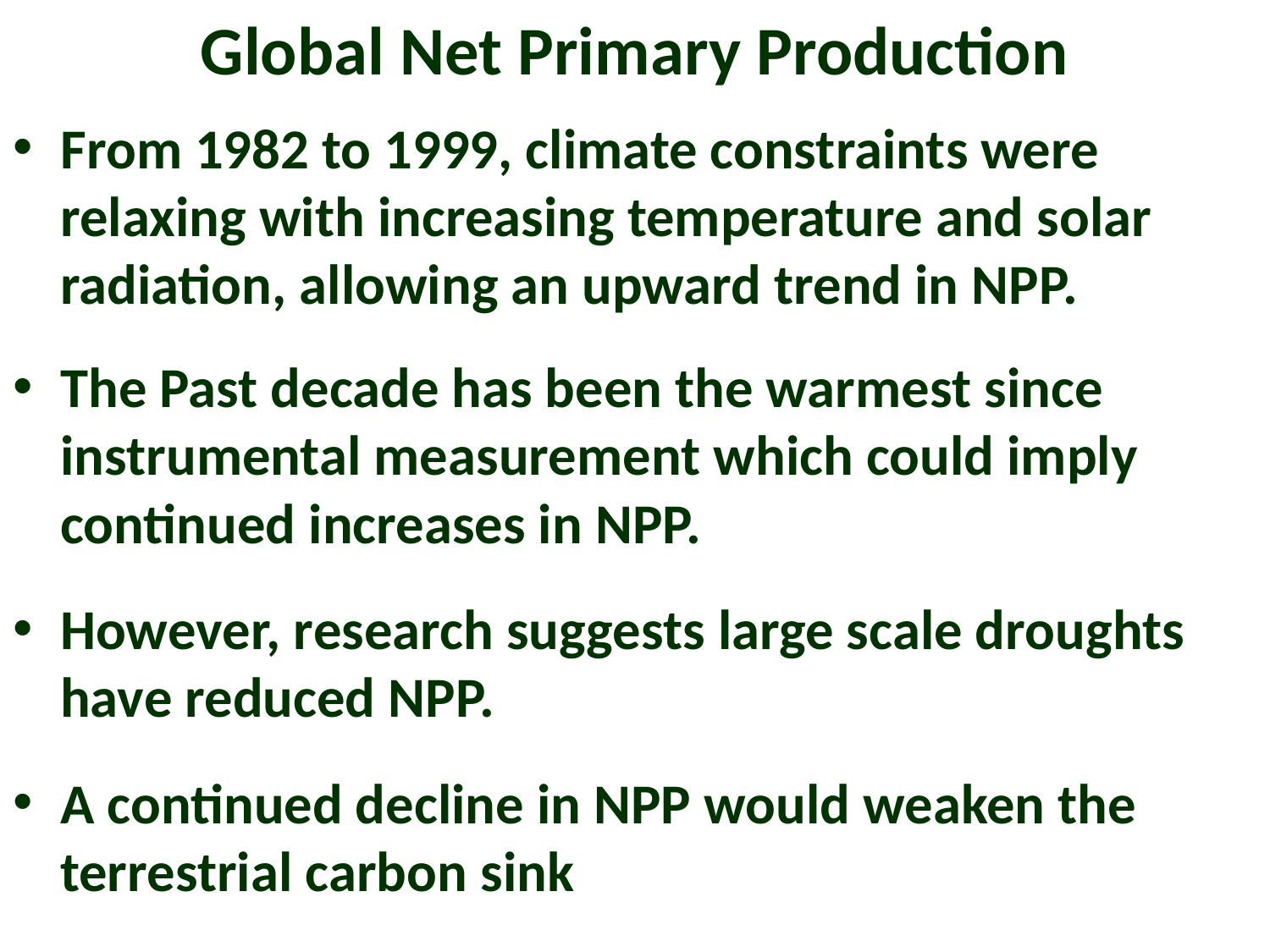

# Global Net Primary Production
From 1982 to 1999, climate constraints were relaxing with increasing temperature and solar radiation, allowing an upward trend in NPP.

The Past decade has been the warmest since instrumental measurement which could imply continued increases in NPP.

However, research suggests large scale droughts have reduced NPP.

A continued decline in NPP would weaken the terrestrial carbon sink